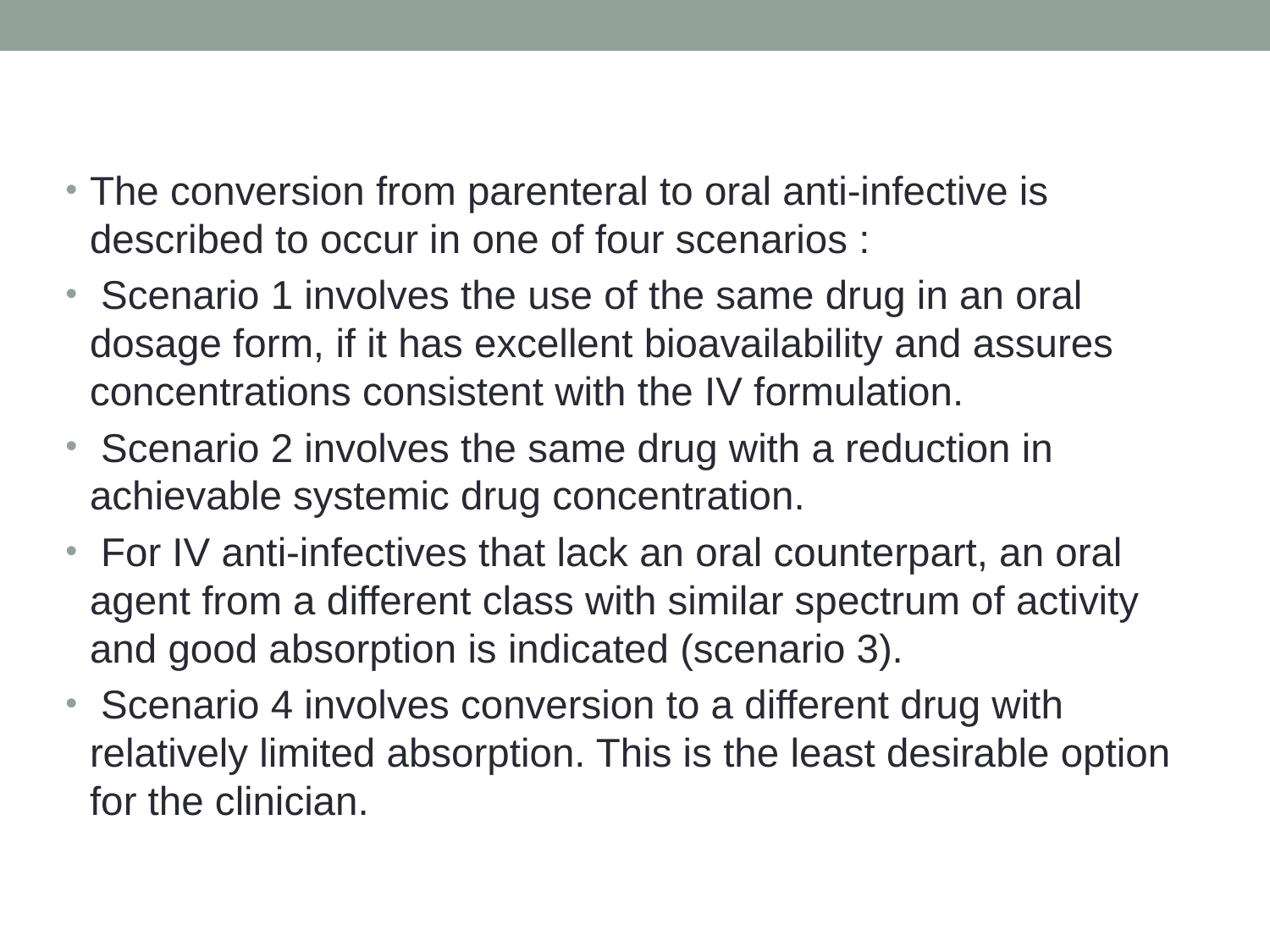

The conversion from parenteral to oral anti-infective is described to occur in one of four scenarios :
 Scenario 1 involves the use of the same drug in an oral dosage form, if it has excellent bioavailability and assures concentrations consistent with the IV formulation.
 Scenario 2 involves the same drug with a reduction in achievable systemic drug concentration.
 For IV anti-infectives that lack an oral counterpart, an oral agent from a different class with similar spectrum of activity and good absorption is indicated (scenario 3).
 Scenario 4 involves conversion to a different drug with relatively limited absorption. This is the least desirable option for the clinician.